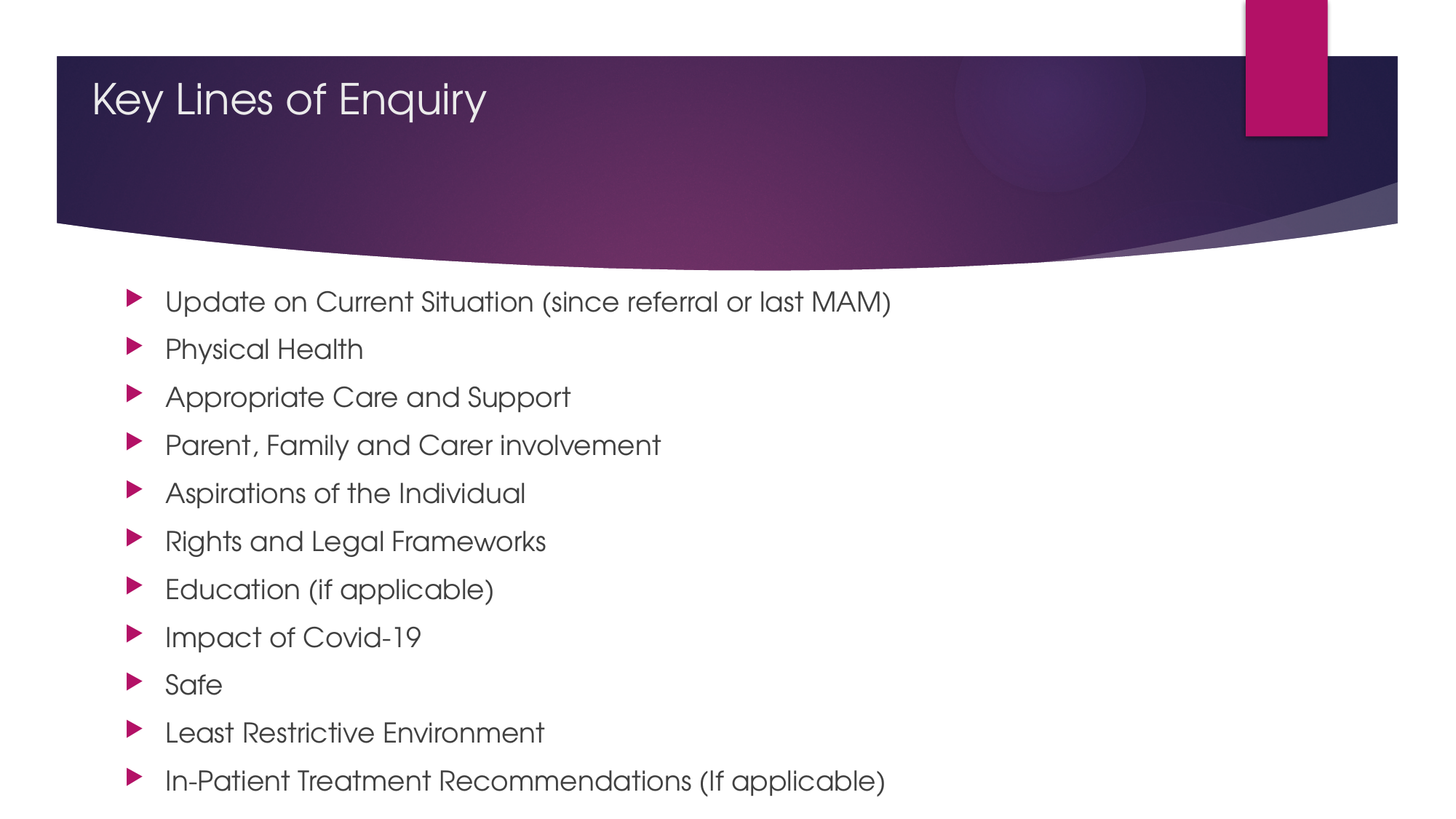

# Key Lines of Enquiry
Update on Current Situation (since referral or last MAM)
Physical Health
Appropriate Care and Support
Parent, Family and Carer involvement
Aspirations of the Individual
Rights and Legal Frameworks
Education (if applicable)
Impact of Covid-19
Safe
Least Restrictive Environment
In-Patient Treatment Recommendations (If applicable)